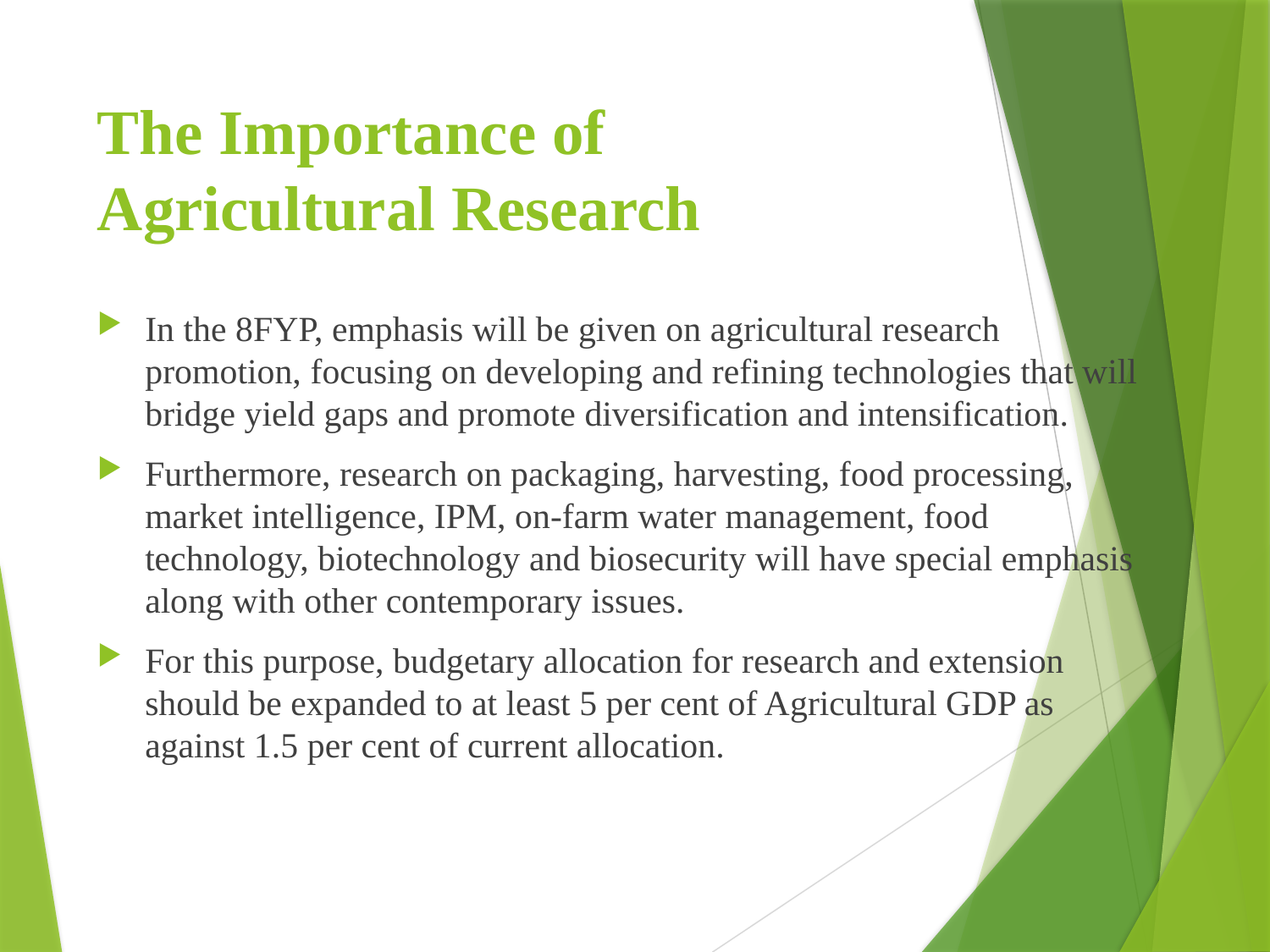

# The Importance of Agricultural Research
In the 8FYP, emphasis will be given on agricultural research promotion, focusing on developing and refining technologies that will bridge yield gaps and promote diversification and intensification.
Furthermore, research on packaging, harvesting, food processing, market intelligence, IPM, on-farm water management, food technology, biotechnology and biosecurity will have special emphasis along with other contemporary issues.
For this purpose, budgetary allocation for research and extension should be expanded to at least 5 per cent of Agricultural GDP as against 1.5 per cent of current allocation.